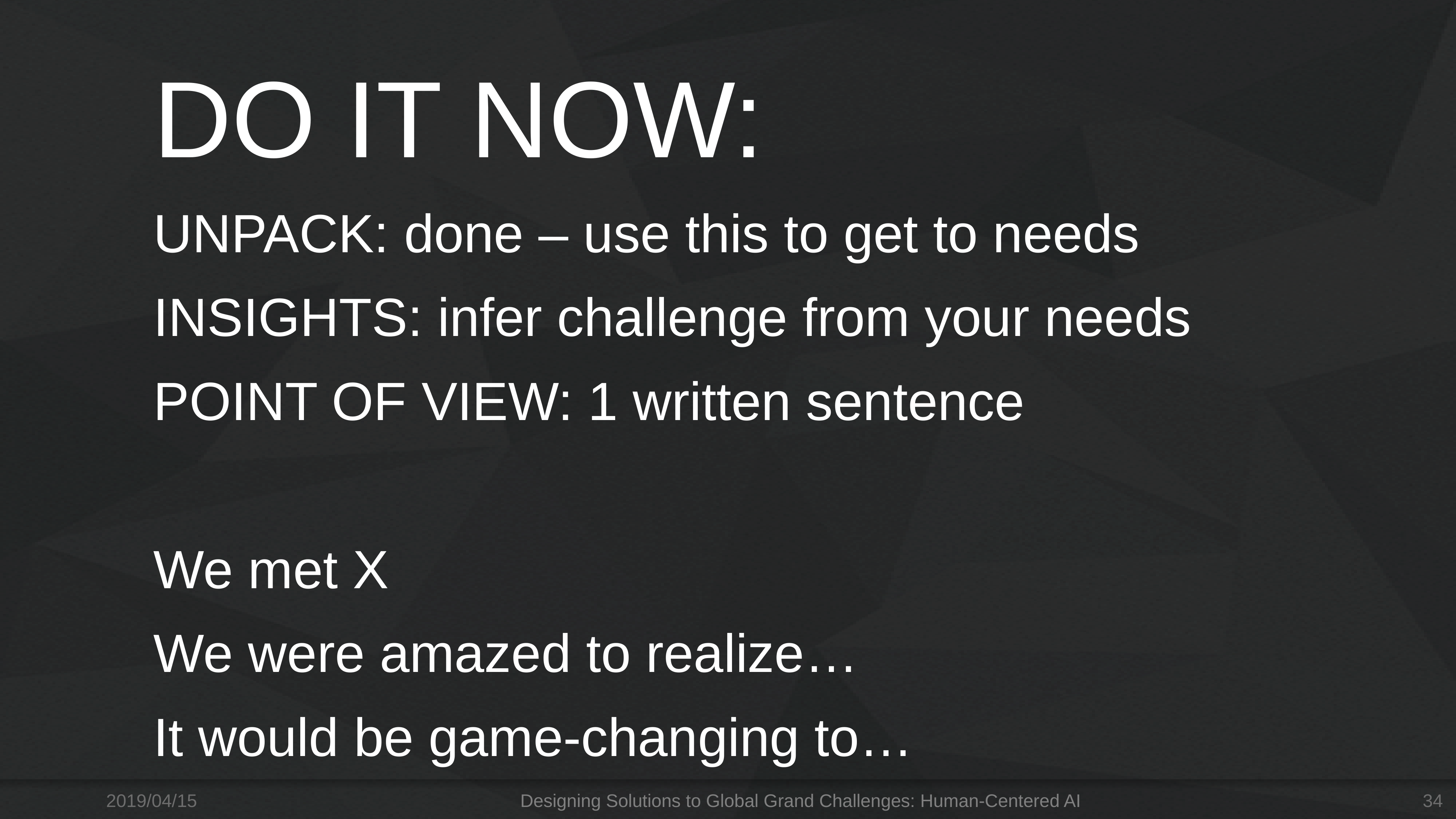

DO IT NOW:
UNPACK: done – use this to get to needs
INSIGHTS: infer challenge from your needs
POINT OF VIEW: 1 written sentence

We met X
We were amazed to realize…
It would be game-changing to…
2019/04/15
Designing Solutions to Global Grand Challenges: Human-Centered AI
34